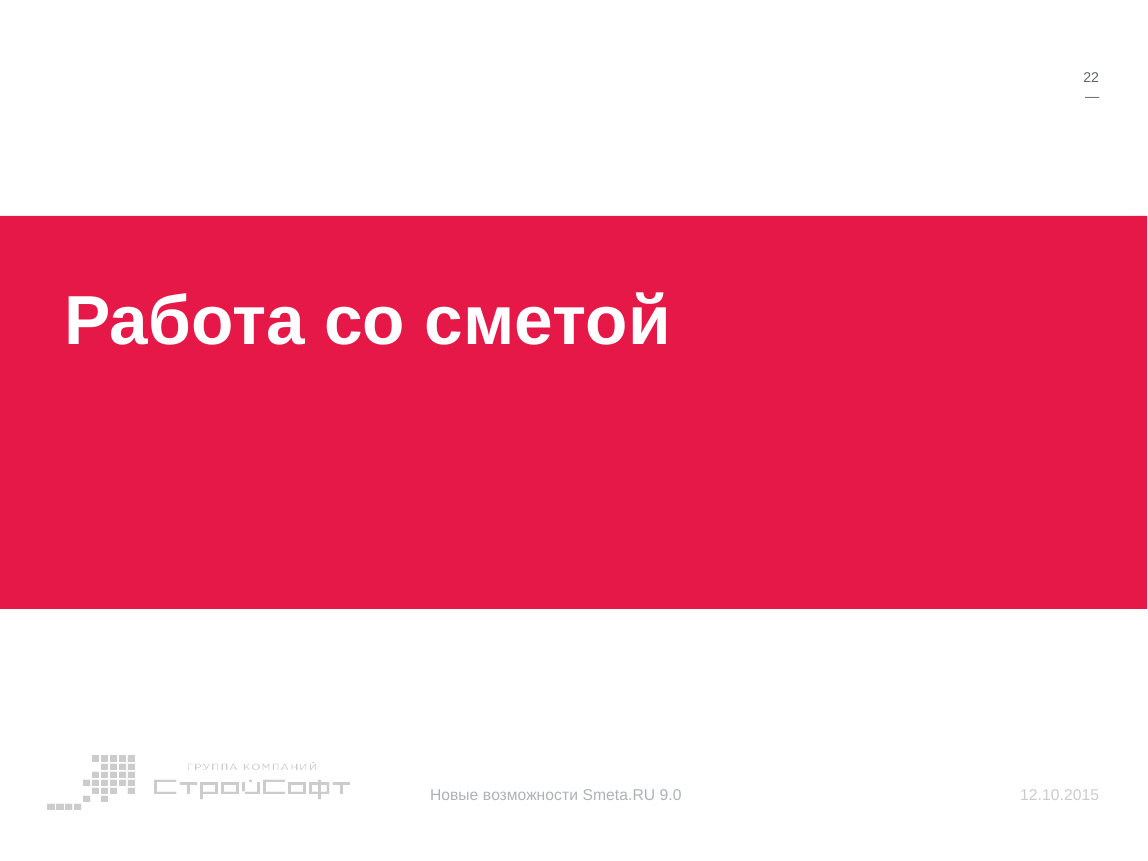

22
—

# Работа со сметой
Новые возможности Smeta.RU 9.0
12.10.2015